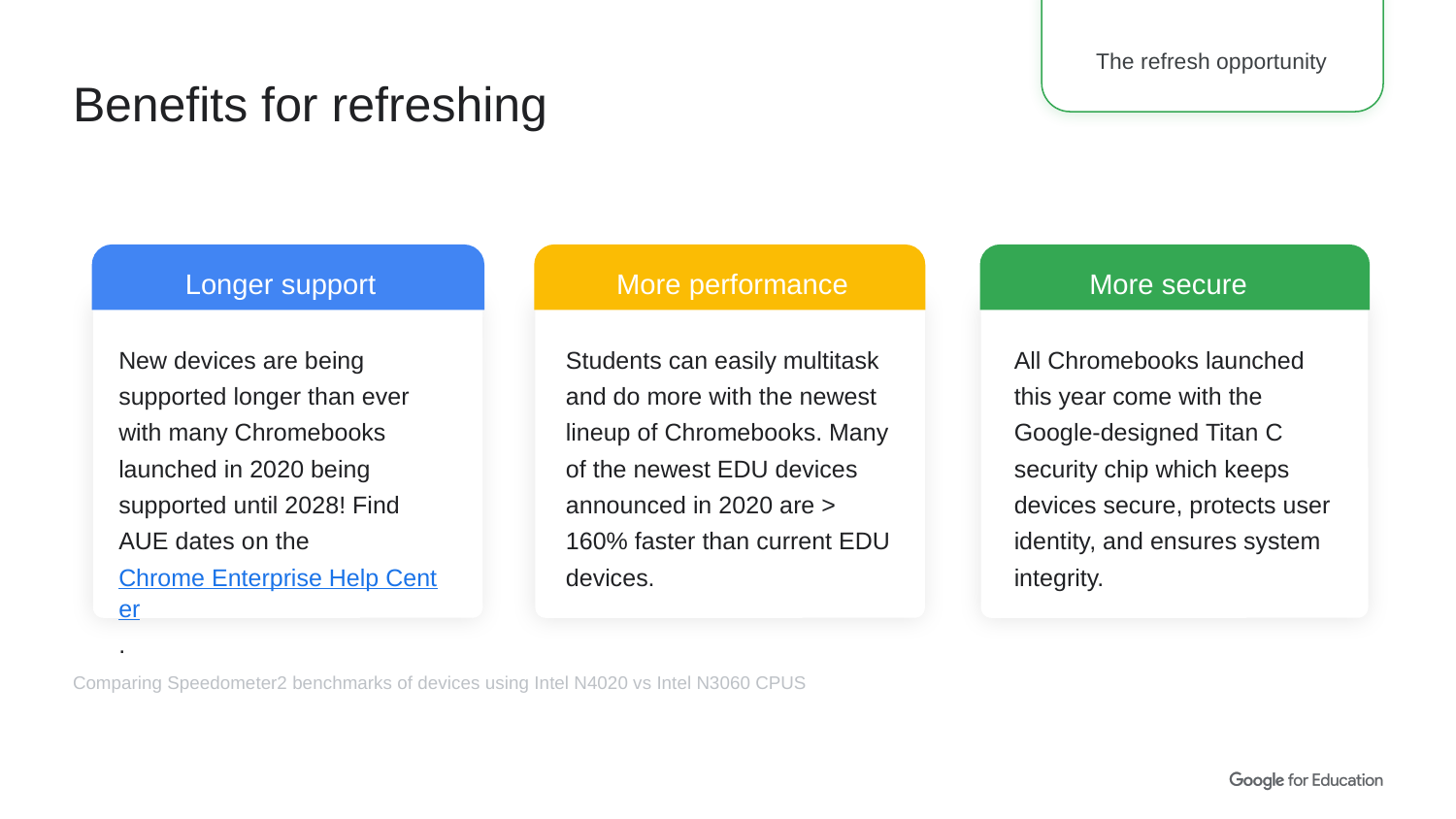

The refresh opportunity
# Benefits for refreshing

Longer support
More performance
More secure

Students can easily multitask and do more with the newest lineup of Chromebooks. Many of the newest EDU devices announced in 2020 are > 160% faster than current EDU devices.
All Chromebooks launched this year come with the Google-designed Titan C security chip which keeps devices secure, protects user identity, and ensures system integrity.
New devices are being supported longer than ever with many Chromebooks launched in 2020 being supported until 2028! Find AUE dates on the Chrome Enterprise Help Center.
Comparing Speedometer2 benchmarks of devices using Intel N4020 vs Intel N3060 CPUS